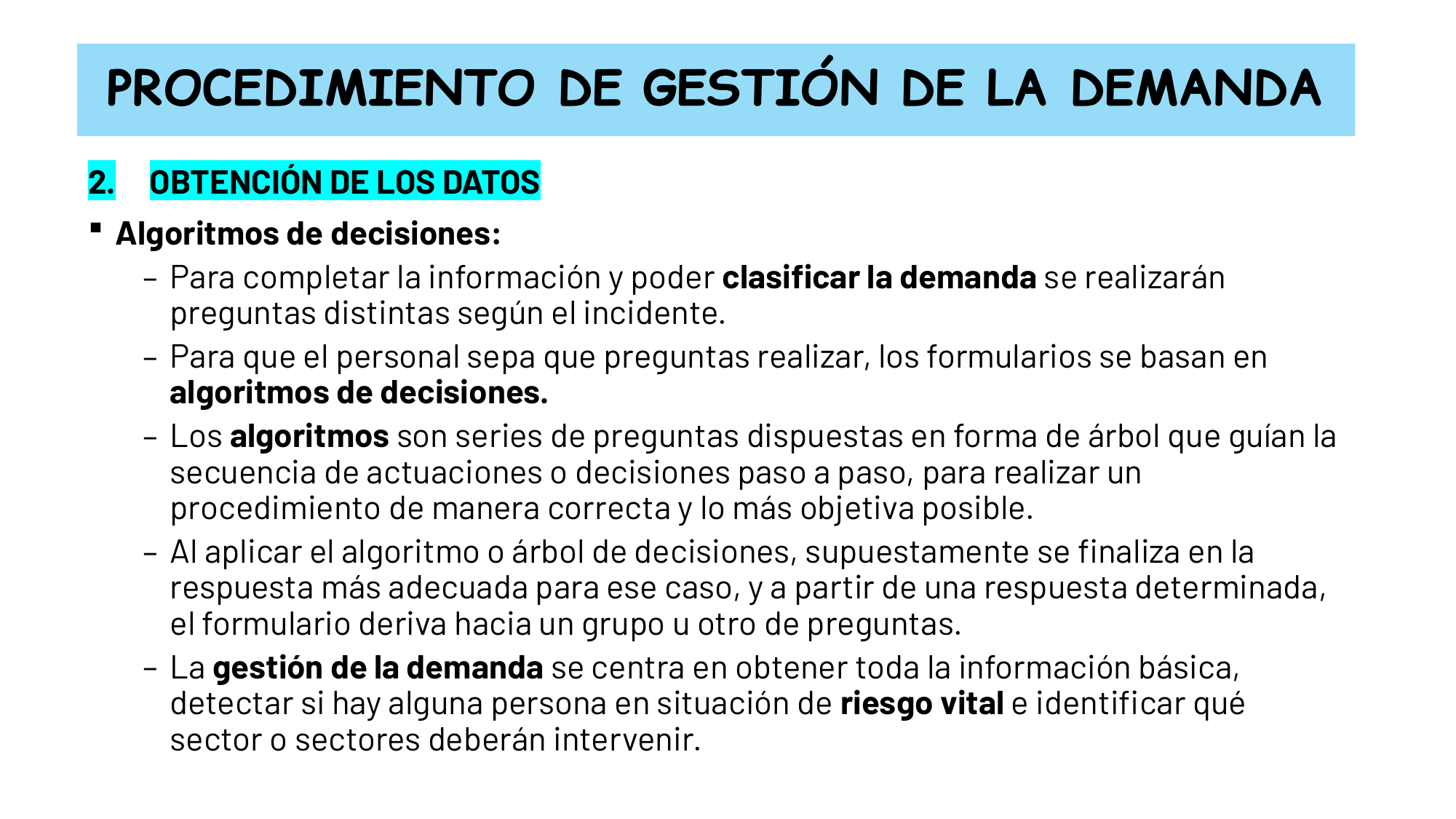

# PROCEDIMIENTO DE GESTIÓN DE LA DEMANDA
OBTENCIÓN DE LOS DATOS
Algoritmos de decisiones:
Para completar la información y poder clasificar la demanda se realizarán preguntas distintas según el incidente.
Para que el personal sepa que preguntas realizar, los formularios se basan en algoritmos de decisiones.
Los algoritmos son series de preguntas dispuestas en forma de árbol que guían la secuencia de actuaciones o decisiones paso a paso, para realizar un procedimiento de manera correcta y lo más objetiva posible.
Al aplicar el algoritmo o árbol de decisiones, supuestamente se finaliza en la respuesta más adecuada para ese caso, y a partir de una respuesta determinada, el formulario deriva hacia un grupo u otro de preguntas.
La gestión de la demanda se centra en obtener toda la información básica, detectar si hay alguna persona en situación de riesgo vital e identificar qué sector o sectores deberán intervenir.